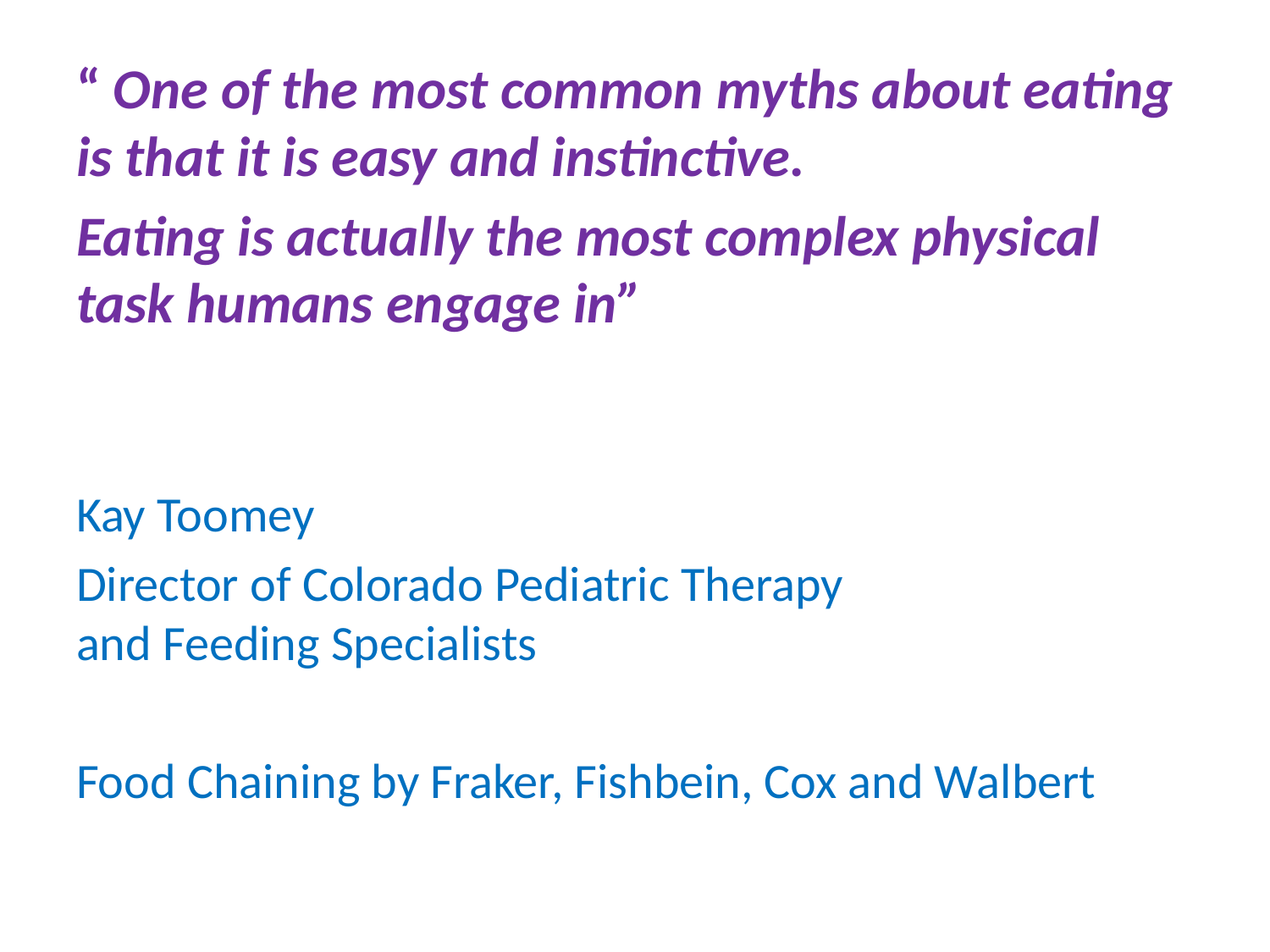

#
“ One of the most common myths about eating is that it is easy and instinctive.
Eating is actually the most complex physical task humans engage in”

Kay Toomey
Director of Colorado Pediatric Therapy                          and Feeding Specialists

Food Chaining by Fraker, Fishbein, Cox and Walbert